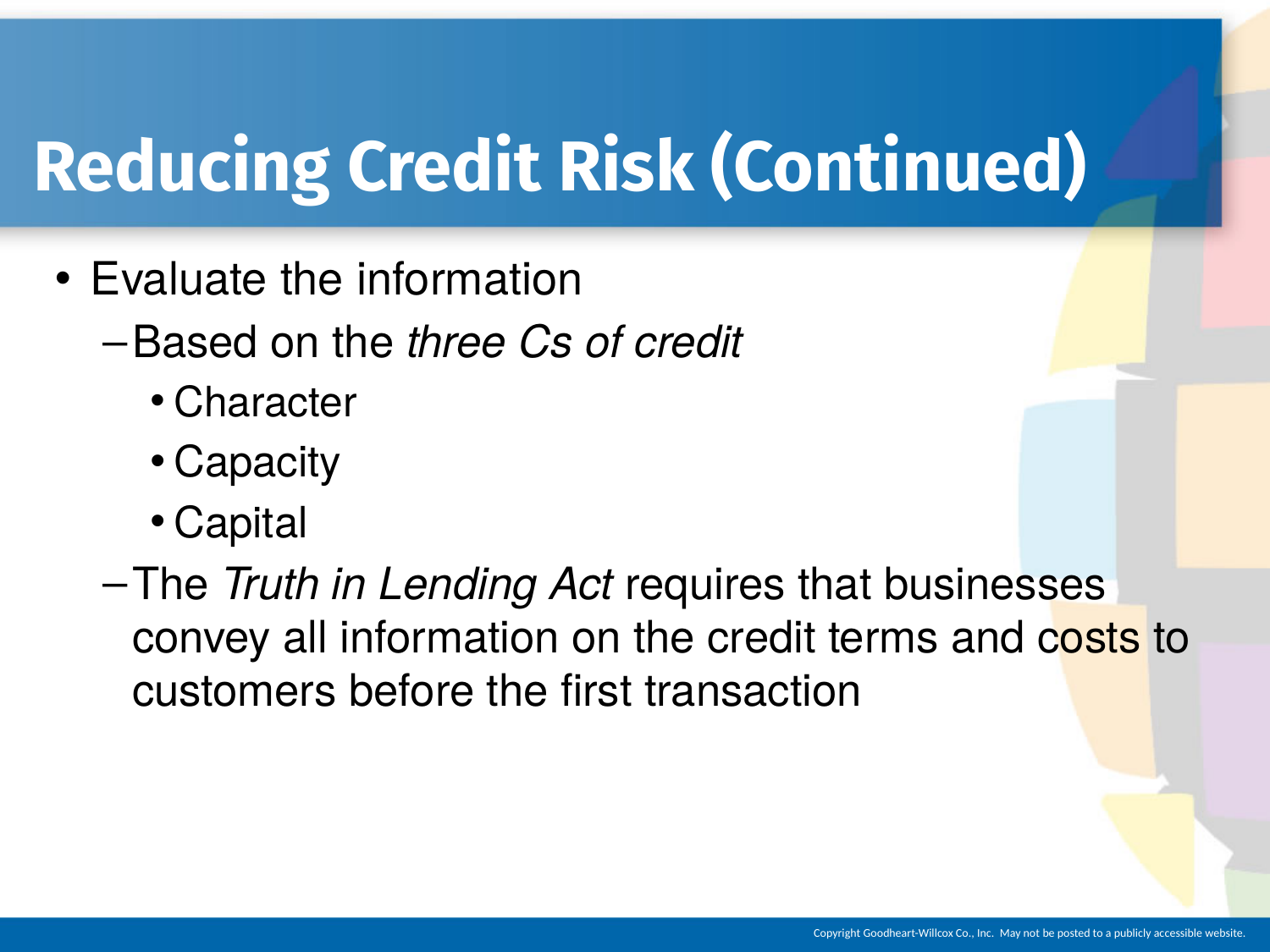

# Reducing Credit Risk (Continued)
Evaluate the information
Based on the three Cs of credit
Character
Capacity
Capital
The Truth in Lending Act requires that businesses convey all information on the credit terms and costs to customers before the first transaction